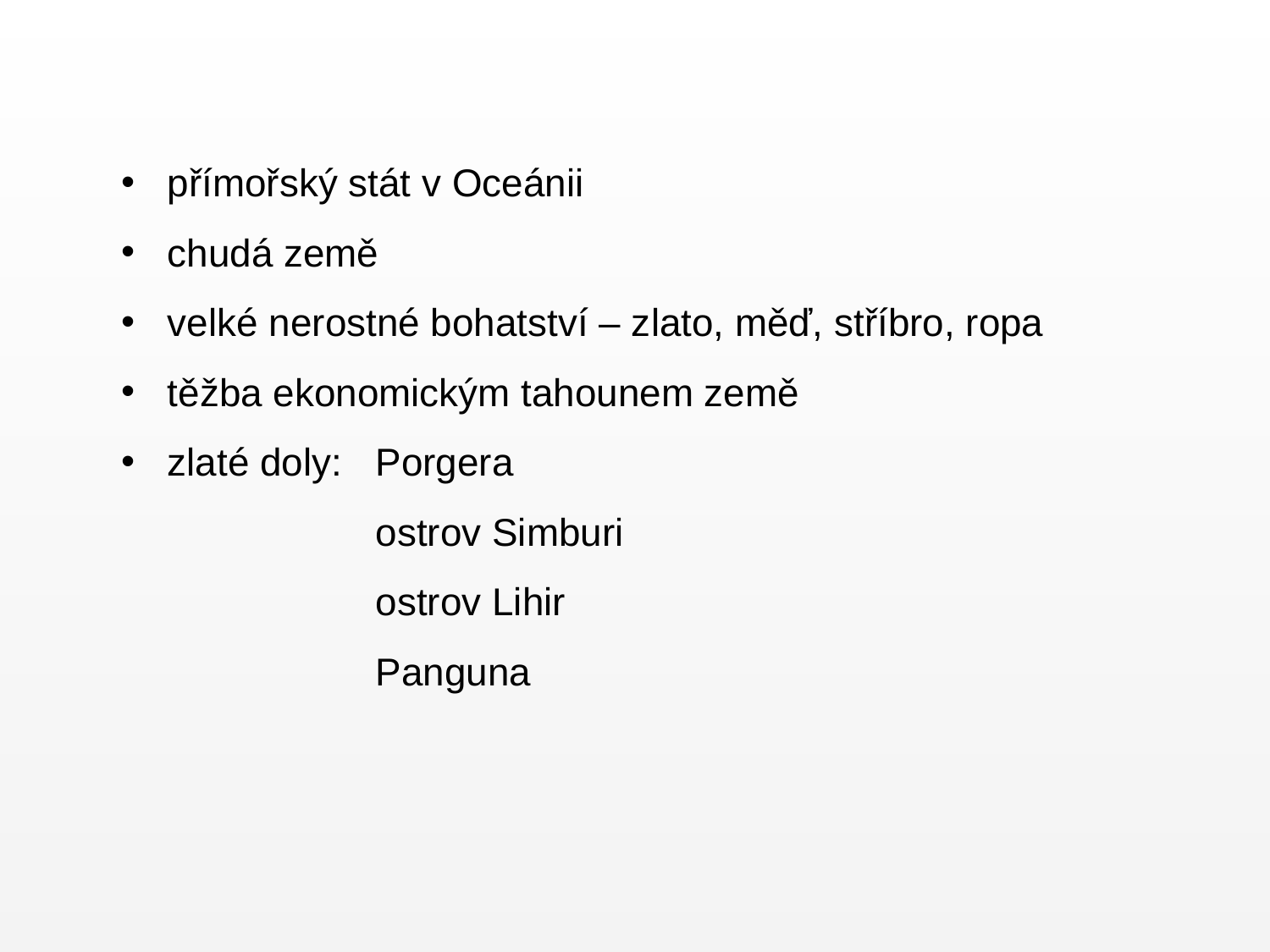

přímořský stát v Oceánii
   chudá země
   velké nerostné bohatství – zlato, měď, stříbro, ropa
   těžba ekonomickým tahounem země
   zlaté doly: 	Porgera
 		ostrov Simburi
 		ostrov Lihir
 		Panguna